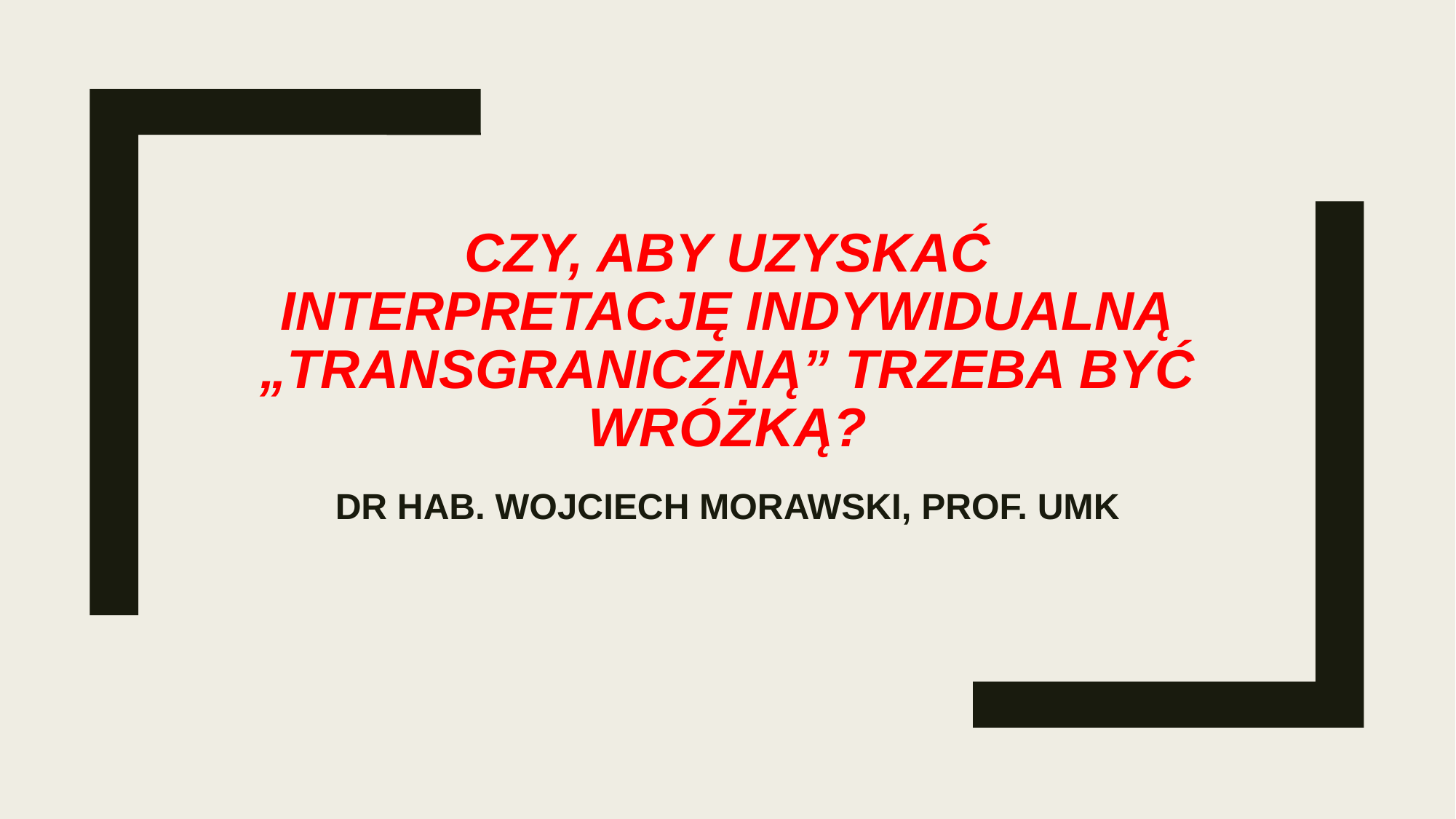

# Czy, aby uzyskać interpretację indywidualną „transgraniczną” trzeba być wróżką?
dr hab. Wojciech Morawski, prof. UMK